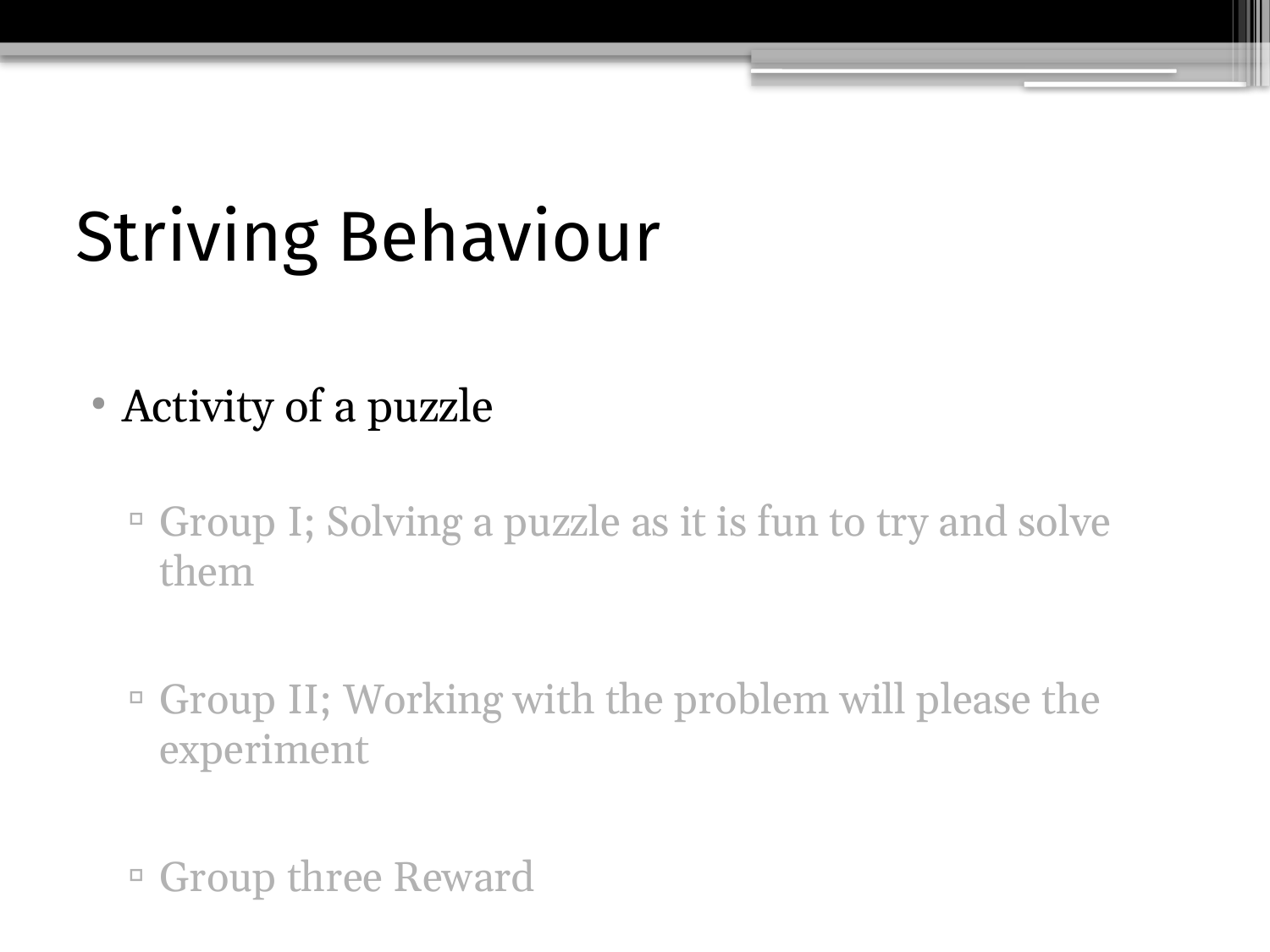

# Striving Behaviour

Activity of a puzzle

Group I; Solving a puzzle as it is fun to try and solve them

Group II; Working with the problem will please the experiment

Group three Reward